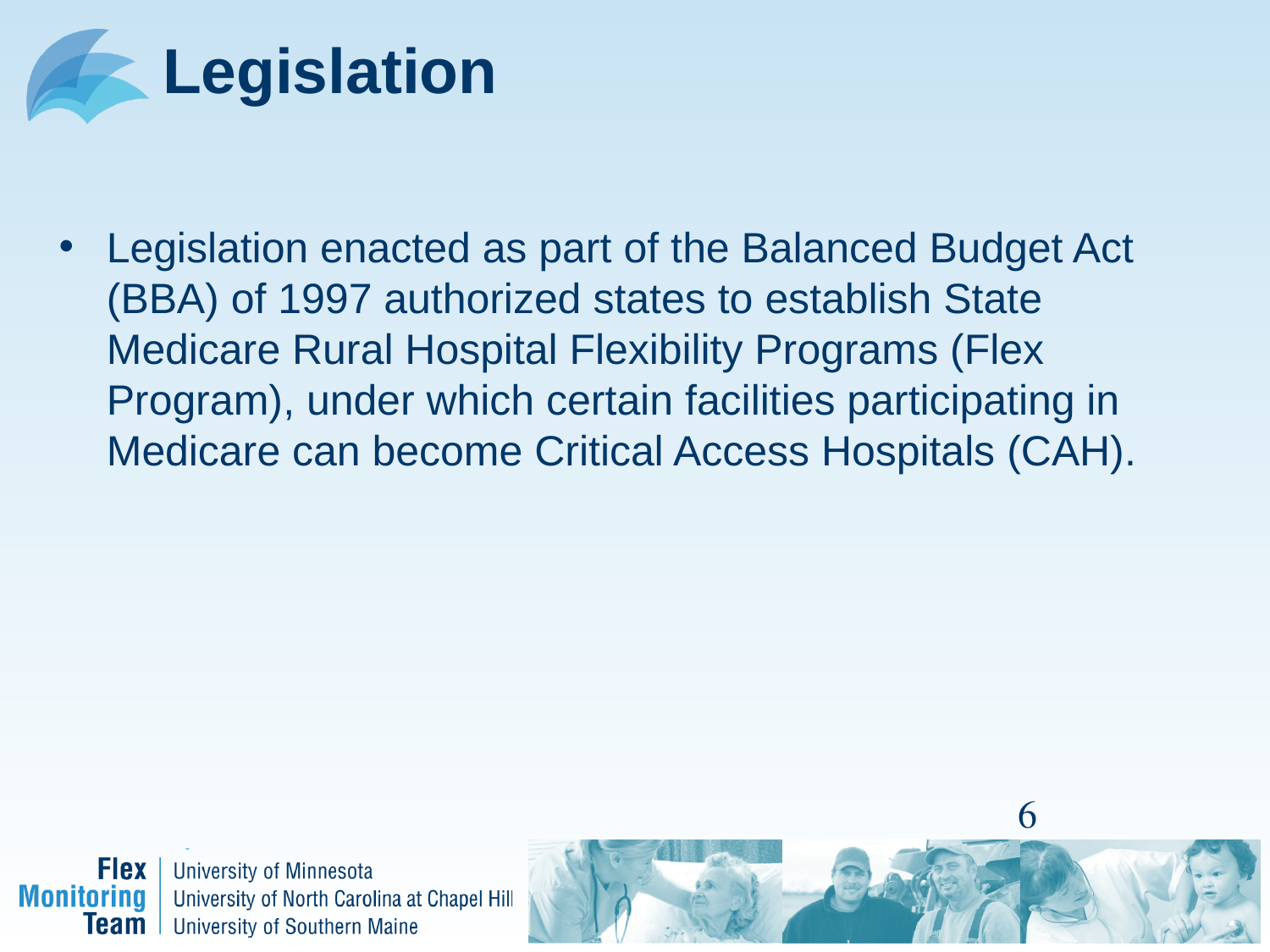

# Legislation
Legislation enacted as part of the Balanced Budget Act (BBA) of 1997 authorized states to establish State Medicare Rural Hospital Flexibility Programs (Flex Program), under which certain facilities participating in Medicare can become Critical Access Hospitals (CAH).
6